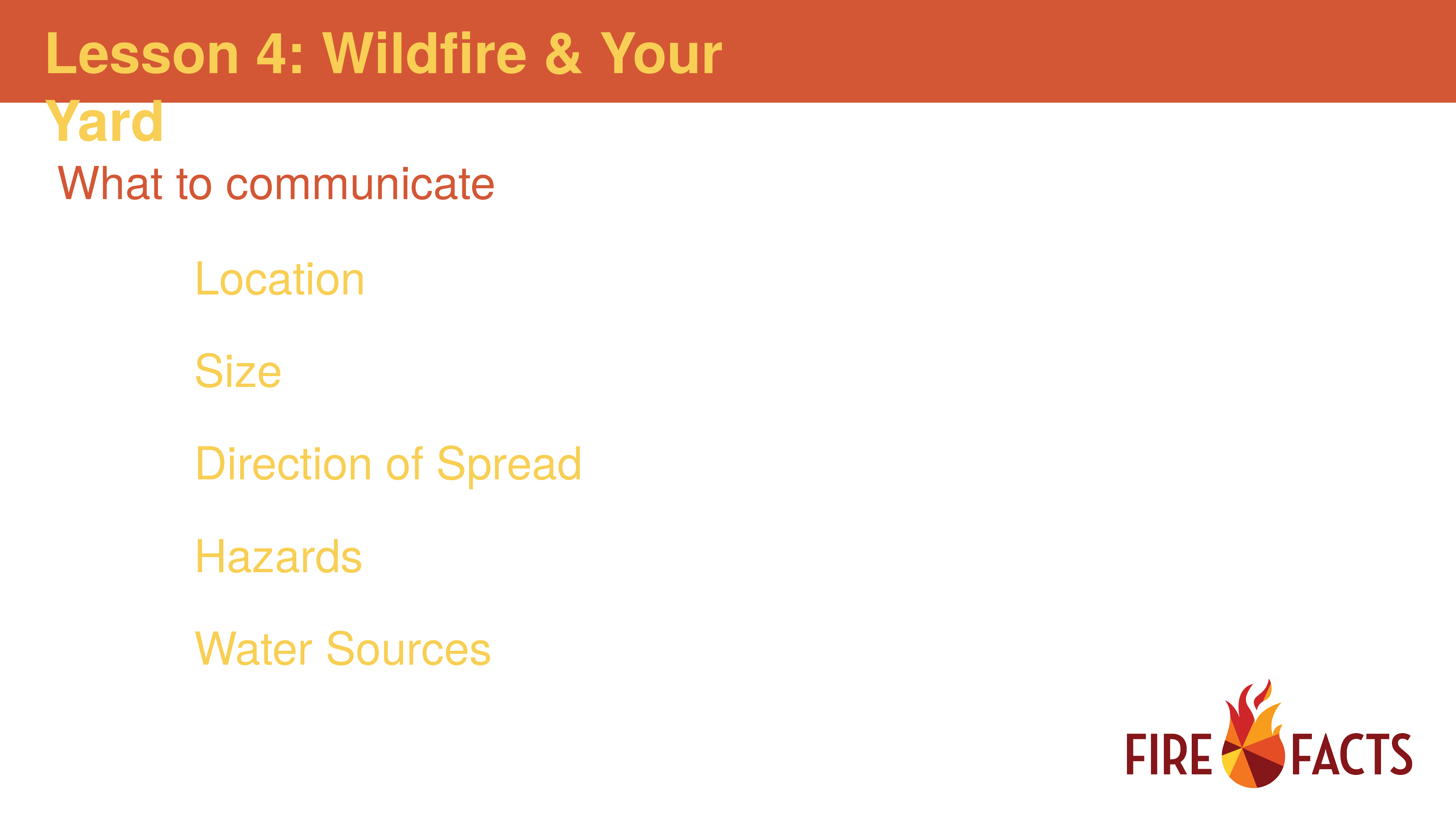

What to communicate
Location
Size
Direction of Spread
Hazards
Water Sources